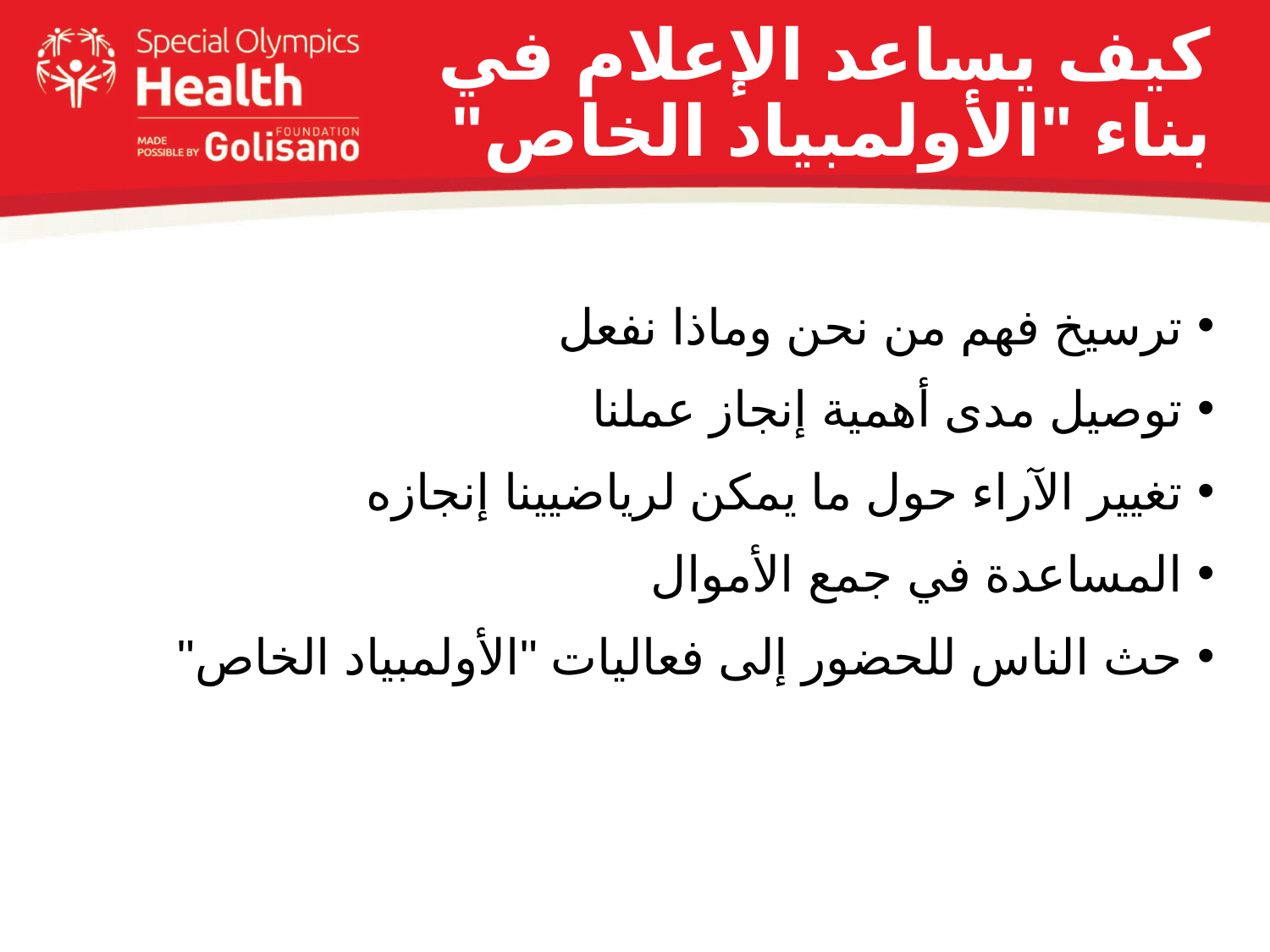

# كيف يساعد الإعلام في بناء "الأولمبياد الخاص"
الصحفيون يغطون أكثر من فعالية
ليسوا فقط مسؤولين عن النشر كقصة، بل التغريد طوال اليوم، وتأليف مدونة، وتسجيل فيديوهات
إننا نعيش في بيئة تضج بالأخبار على مدار الساعة
المنافسة على تقديم المحتوى شرسة

ترسيخ فهم من نحن وماذا نفعل
توصيل مدى أهمية إنجاز عملنا
تغيير الآراء حول ما يمكن لرياضيينا إنجازه
المساعدة في جمع الأموال
حث الناس للحضور إلى فعاليات "الأولمبياد الخاص"